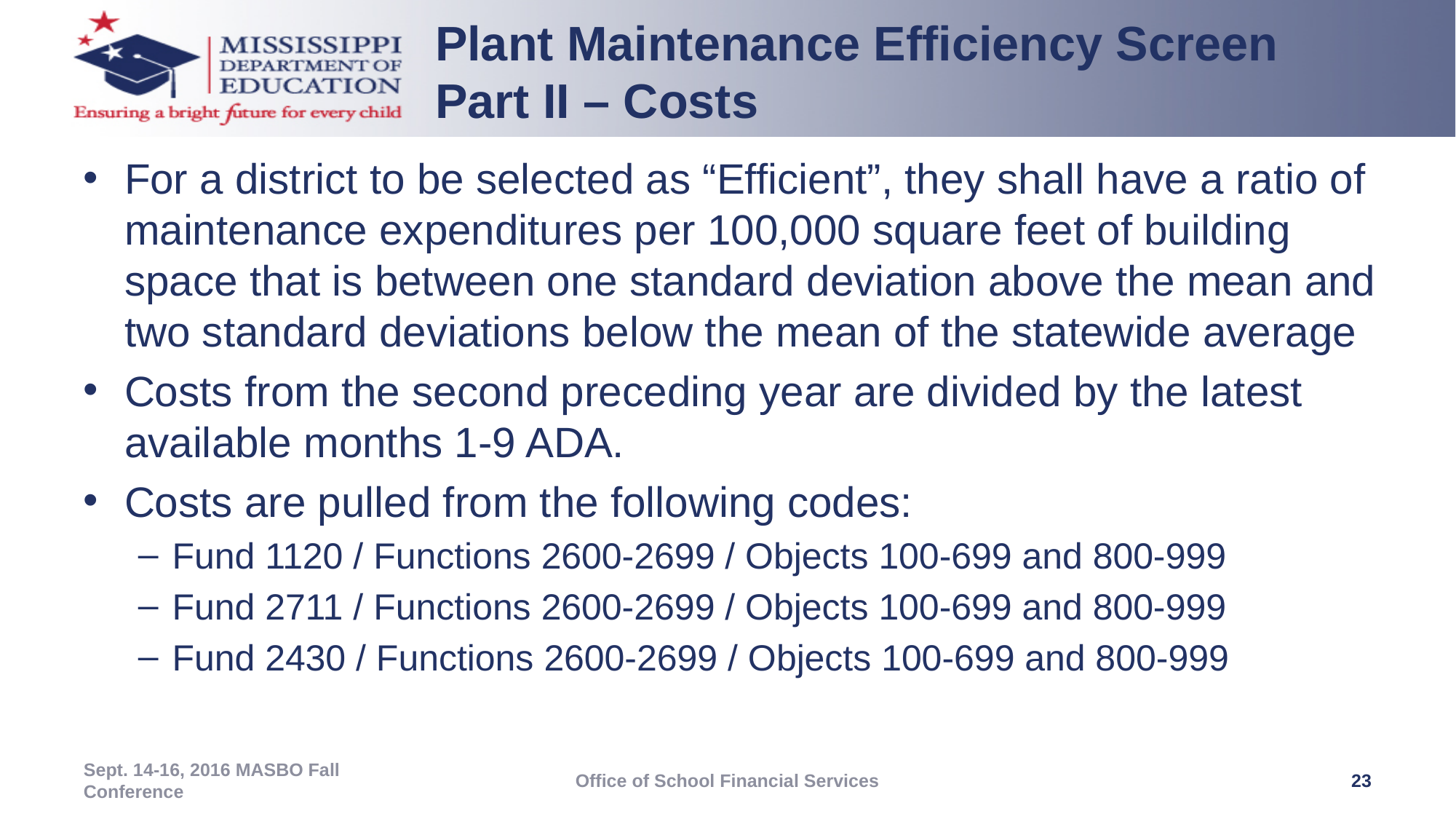

Plant Maintenance Efficiency Screen Part II – Costs
For a district to be selected as “Efficient”, they shall have a ratio of maintenance expenditures per 100,000 square feet of building space that is between one standard deviation above the mean and two standard deviations below the mean of the statewide average
Costs from the second preceding year are divided by the latest available months 1-9 ADA.
Costs are pulled from the following codes:
Fund 1120 / Functions 2600-2699 / Objects 100-699 and 800-999
Fund 2711 / Functions 2600-2699 / Objects 100-699 and 800-999
Fund 2430 / Functions 2600-2699 / Objects 100-699 and 800-999

Sept. 14-16, 2016 MASBO Fall Conference
Office of School Financial Services
23